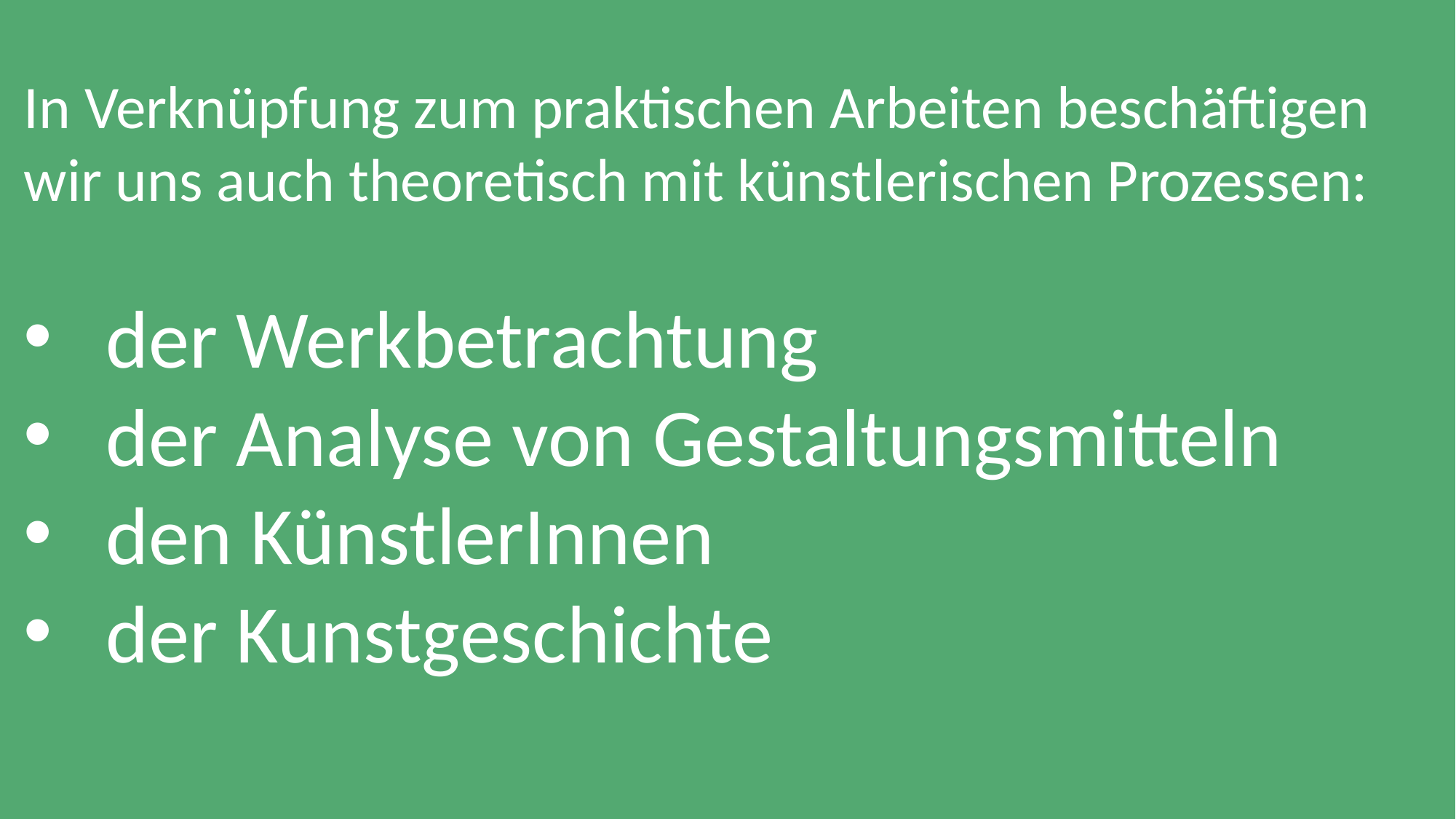

In Verknüpfung zum praktischen Arbeiten beschäftigen wir uns auch theoretisch mit künstlerischen Prozessen:

der Werkbetrachtung
der Analyse von Gestaltungsmitteln
den KünstlerInnen
der Kunstgeschichte